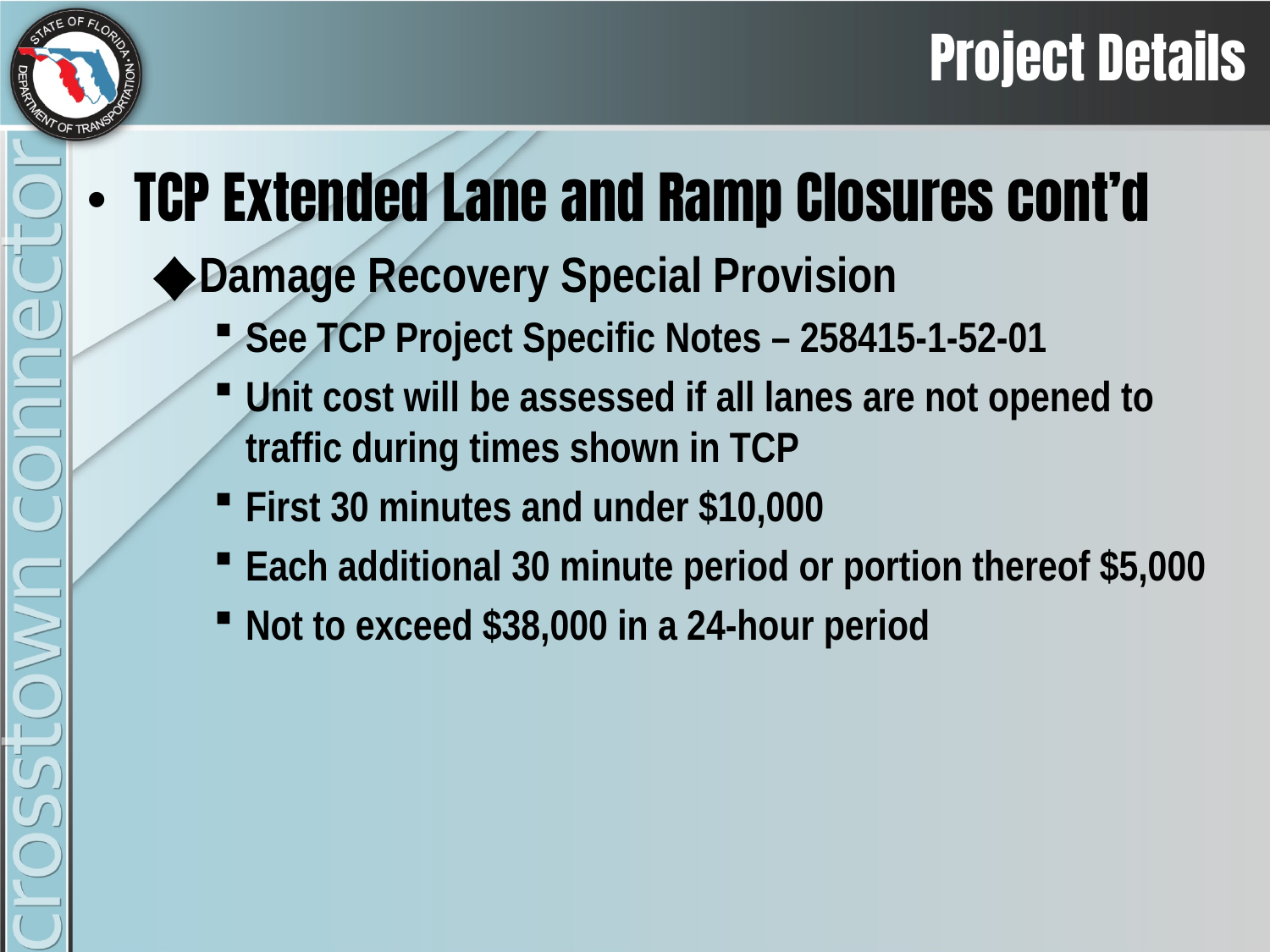

# Project Details
TCP Extended Lane and Ramp Closures cont’d
Damage Recovery Special Provision
See TCP Project Specific Notes – 258415-1-52-01
Unit cost will be assessed if all lanes are not opened to traffic during times shown in TCP
First 30 minutes and under $10,000
Each additional 30 minute period or portion thereof $5,000
Not to exceed $38,000 in a 24-hour period